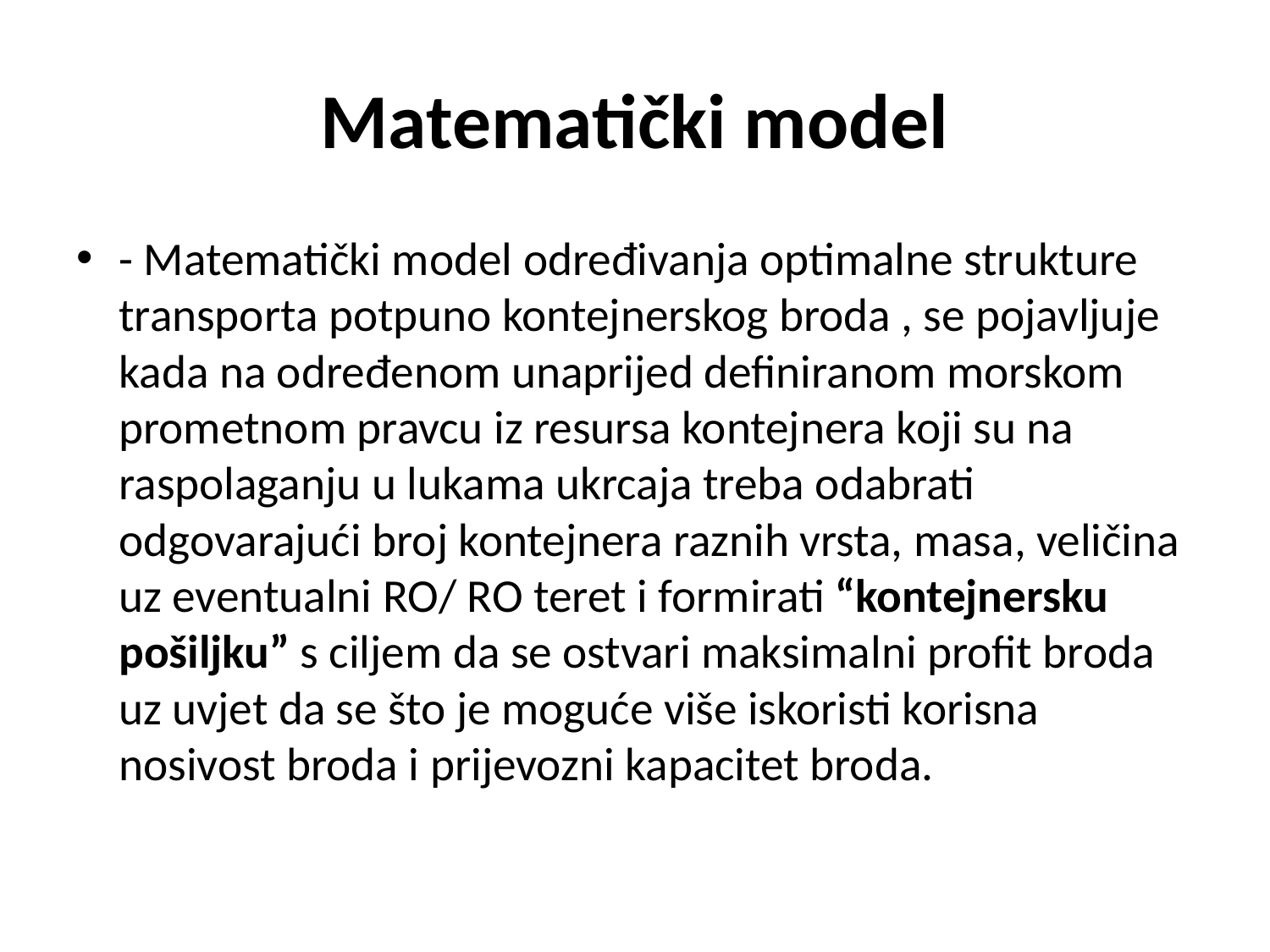

# Matematički model
- Matematički model određivanja optimalne strukture transporta potpuno kontejnerskog broda , se pojavljuje kada na određenom unaprijed definiranom morskom prometnom pravcu iz resursa kontejnera koji su na raspolaganju u lukama ukrcaja treba odabrati odgovarajući broj kontejnera raznih vrsta, masa, veličina uz eventualni RO/ RO teret i formirati “kontejnersku pošiljku” s ciljem da se ostvari maksimalni profit broda uz uvjet da se što je moguće više iskoristi korisna nosivost broda i prijevozni kapacitet broda.